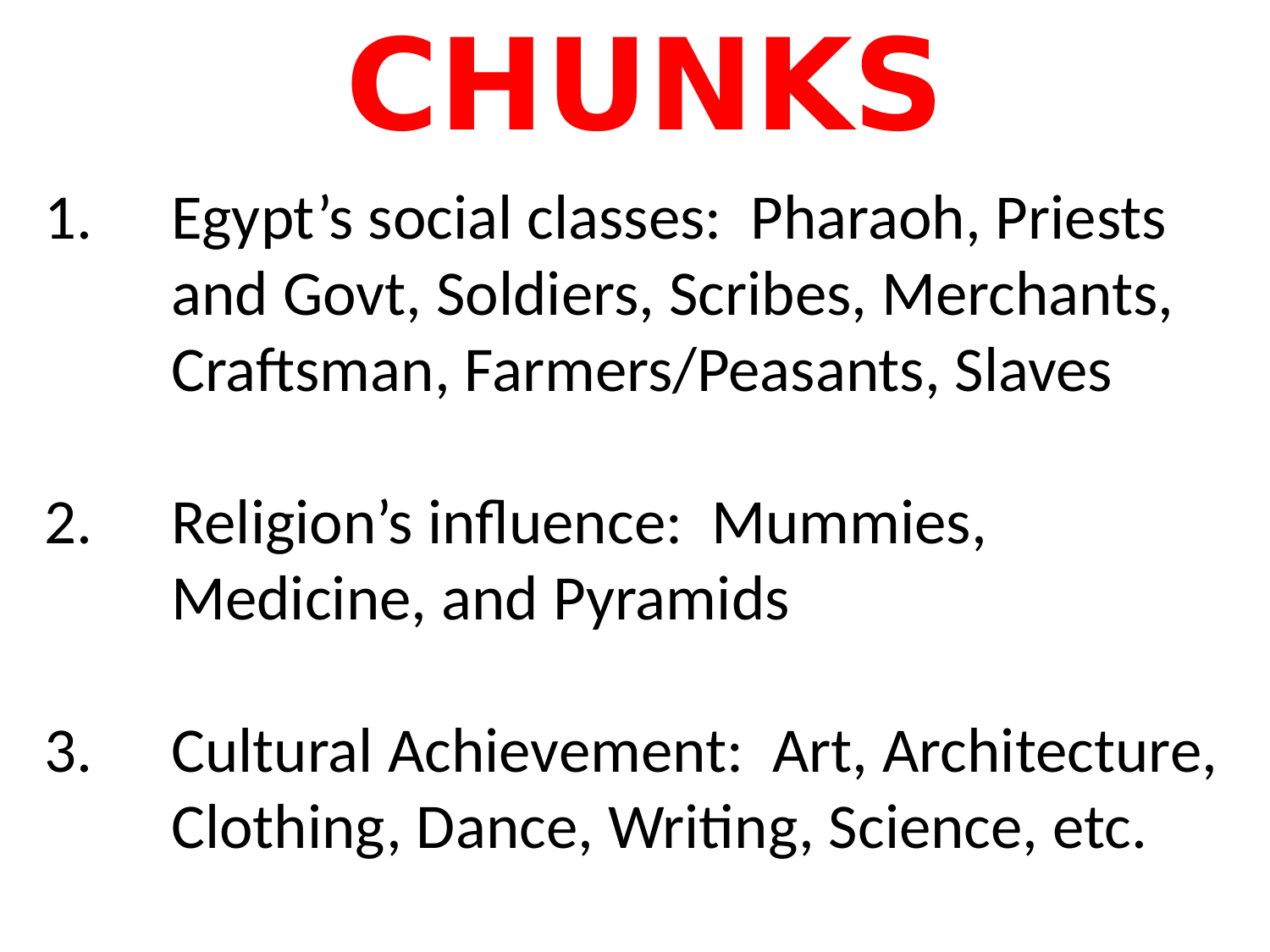

# CHUNKS
Egypt’s social classes:  Pharaoh, Priests and Govt, Soldiers, Scribes, Merchants, Craftsman, Farmers/Peasants, Slaves

Religion’s influence:  Mummies, Medicine, and Pyramids

Cultural Achievement:  Art, Architecture, Clothing, Dance, Writing, Science, etc.